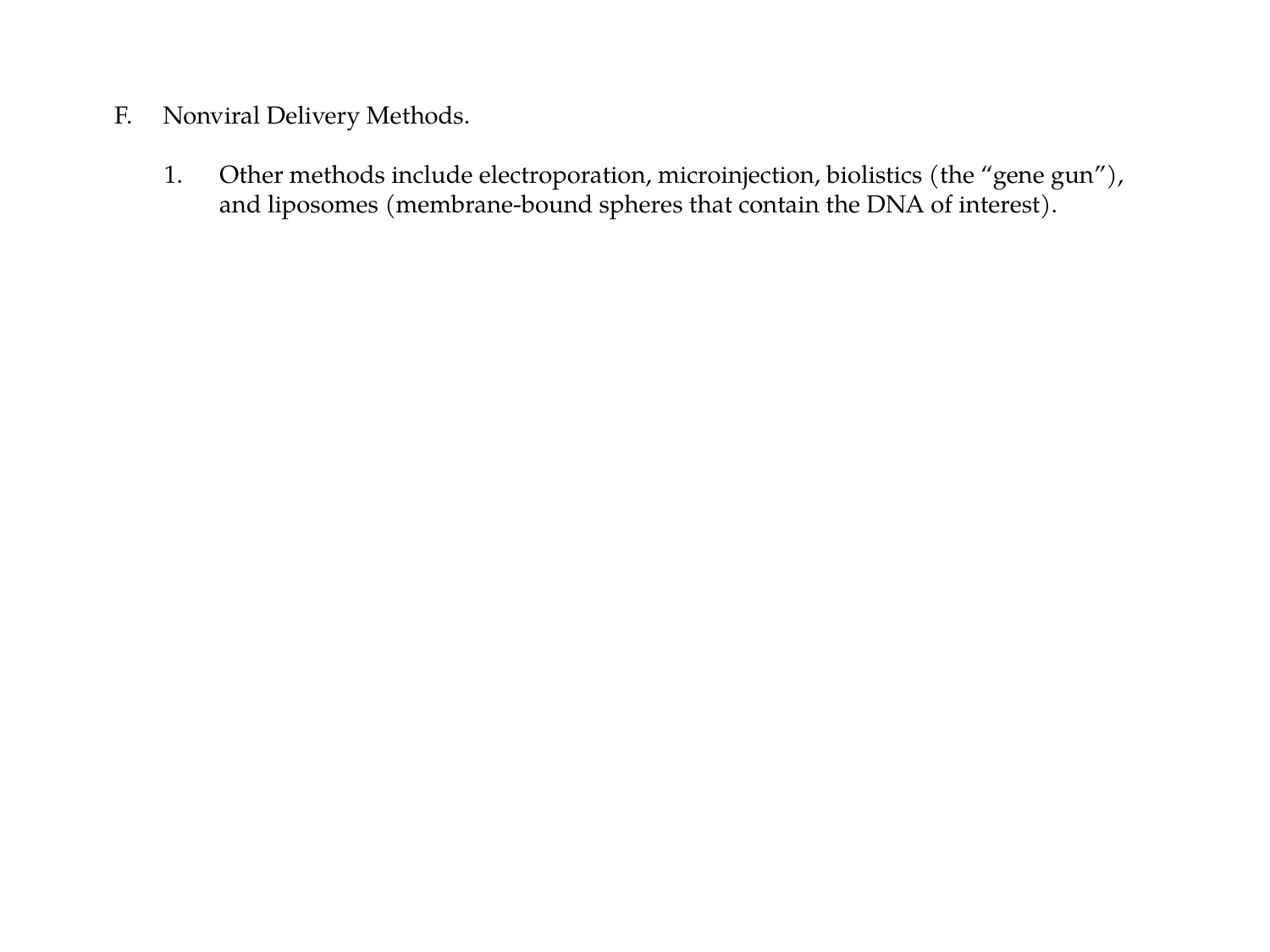

F.     Nonviral Delivery Methods.

	    1.      Other methods include electroporation, microinjection, biolistics (the “gene gun”), 		             and liposomes (membrane-bound spheres that contain the DNA of interest).